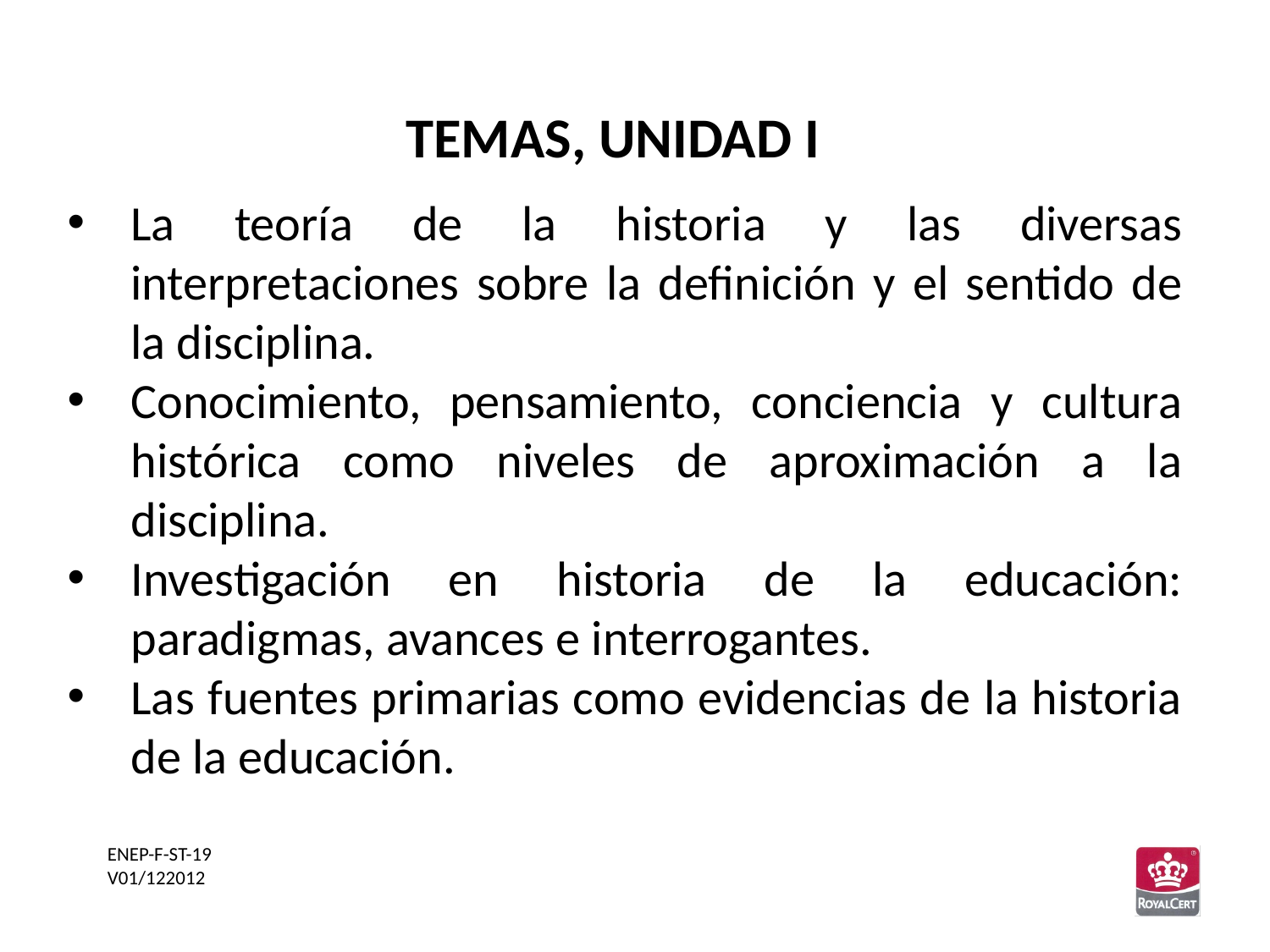

TEMAS, UNIDAD I

La teoría de la historia y las diversas interpretaciones sobre la definición y el sentido de la disciplina.
Conocimiento, pensamiento, conciencia y cultura histórica como niveles de aproximación a la disciplina.
Investigación en historia de la educación: paradigmas, avances e interrogantes.
Las fuentes primarias como evidencias de la historia de la educación.